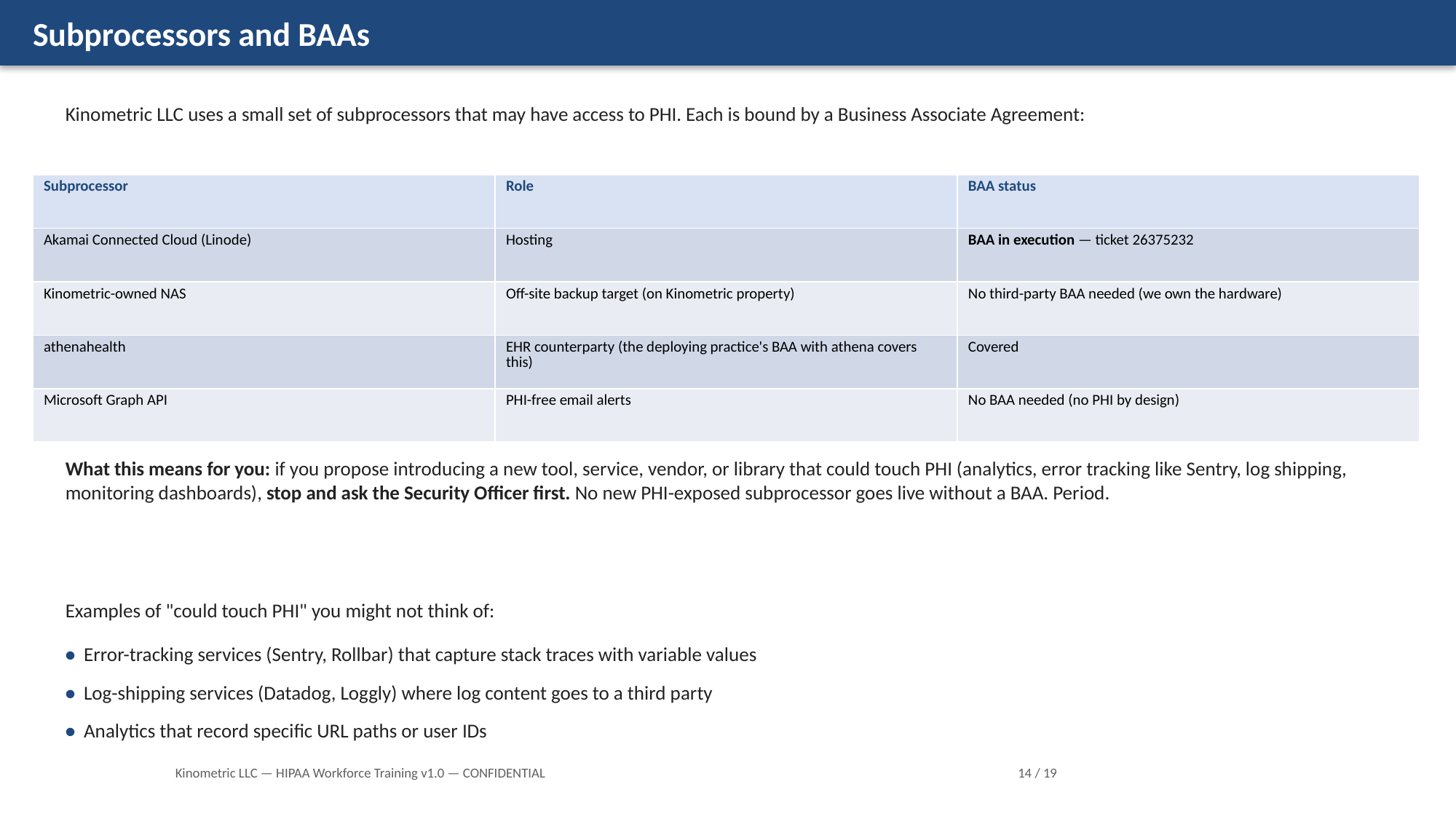

Subprocessors and BAAs
Kinometric LLC uses a small set of subprocessors that may have access to PHI. Each is bound by a Business Associate Agreement:
| Subprocessor | Role | BAA status |
| --- | --- | --- |
| Akamai Connected Cloud (Linode) | Hosting | BAA in execution — ticket 26375232 |
| Kinometric-owned NAS | Off-site backup target (on Kinometric property) | No third-party BAA needed (we own the hardware) |
| athenahealth | EHR counterparty (the deploying practice's BAA with athena covers this) | Covered |
| Microsoft Graph API | PHI-free email alerts | No BAA needed (no PHI by design) |
What this means for you: if you propose introducing a new tool, service, vendor, or library that could touch PHI (analytics, error tracking like Sentry, log shipping, monitoring dashboards), stop and ask the Security Officer first. No new PHI-exposed subprocessor goes live without a BAA. Period.
Examples of "could touch PHI" you might not think of:
•  Error-tracking services (Sentry, Rollbar) that capture stack traces with variable values
•  Log-shipping services (Datadog, Loggly) where log content goes to a third party
•  Analytics that record specific URL paths or user IDs
Kinometric LLC — HIPAA Workforce Training v1.0 — CONFIDENTIAL
14 / 19